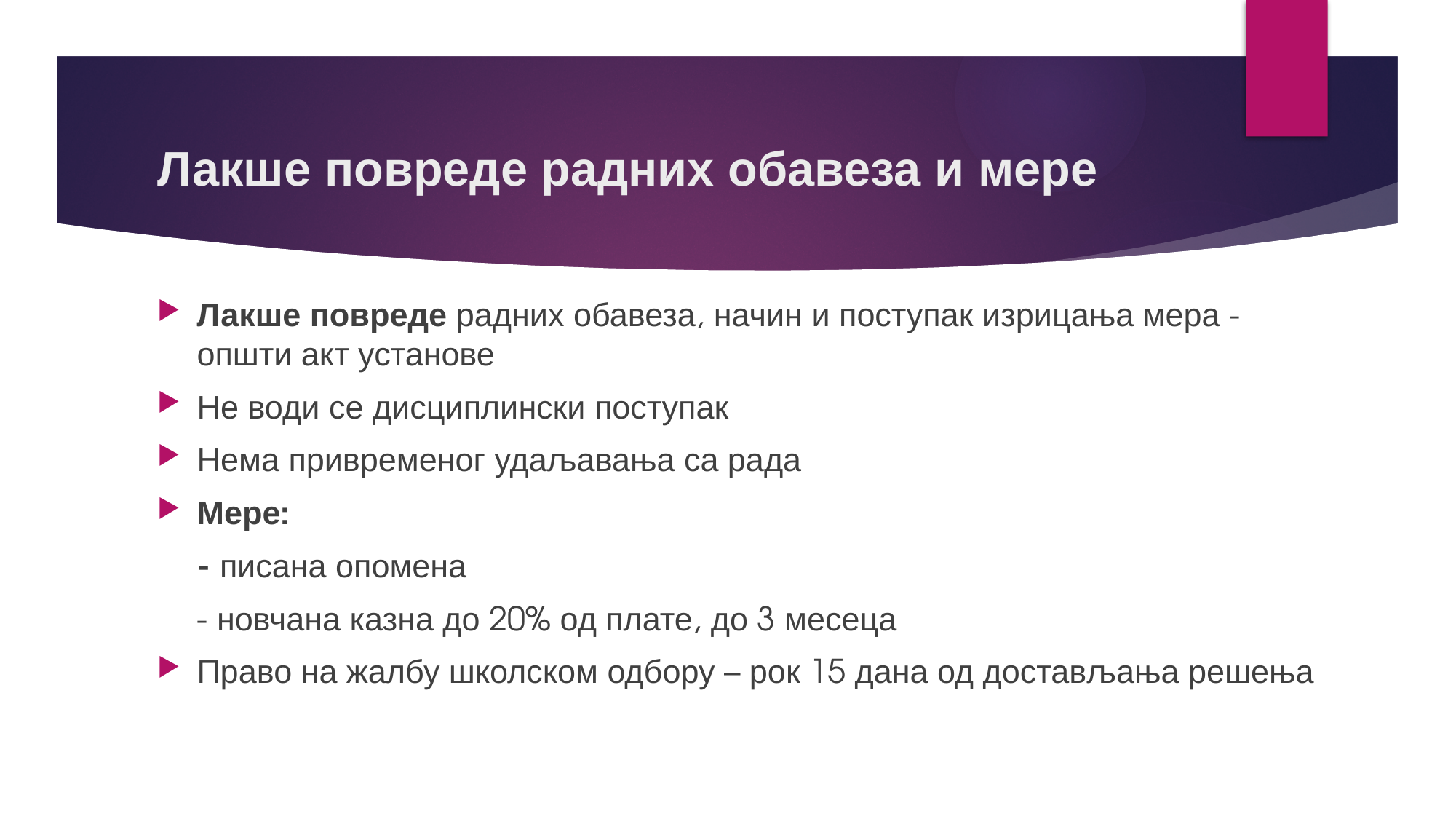

# Лакше повреде радних обавеза и мере
Лакше повреде радних обавеза, начин и поступак изрицања мера - општи акт установе
Не води се дисциплински поступак
Нема привременог удаљавања са рада
Мере:
	- писана опомена
	- новчана казна до 20% од плате, до 3 месеца
Право на жалбу школском одбору – рок 15 дана од достављања решења